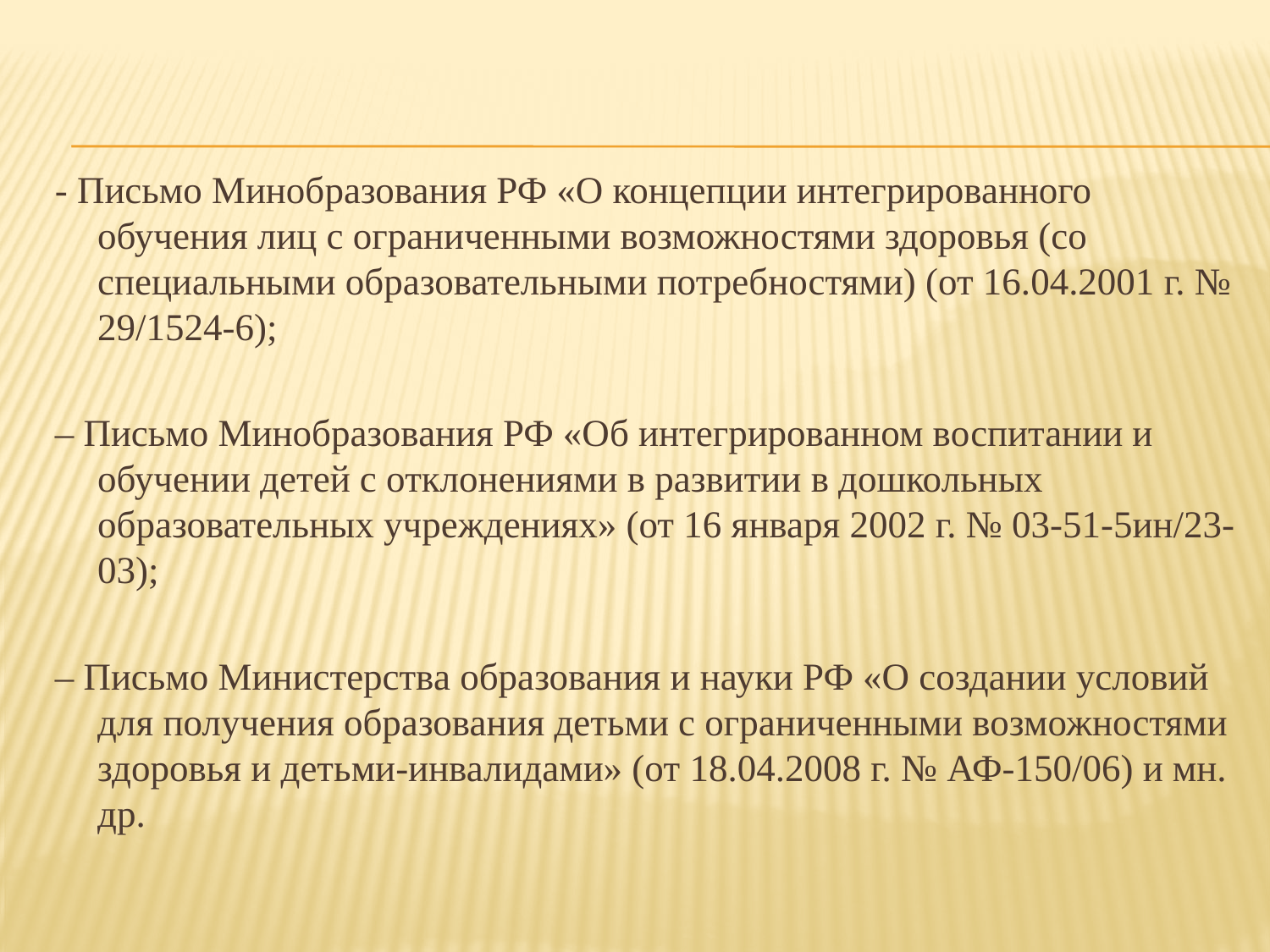

- Письмо Минобразования РФ «О концепции интегрированного обучения лиц с ограниченными возможностями здоровья (со специальными образовательными потребностями) (от 16.04.2001 г. № 29/1524-6);

– Письмо Минобразования РФ «Об интегрированном воспитании и обучении детей с отклонениями в развитии в дошкольных образовательных учреждениях» (от 16 января 2002 г. № 03-51-5ин/23-03);

– Письмо Министерства образования и науки РФ «О создании условий для получения образования детьми с ограниченными возможностями здоровья и детьми-инвалидами» (от 18.04.2008 г. № АФ-150/06) и мн. др.